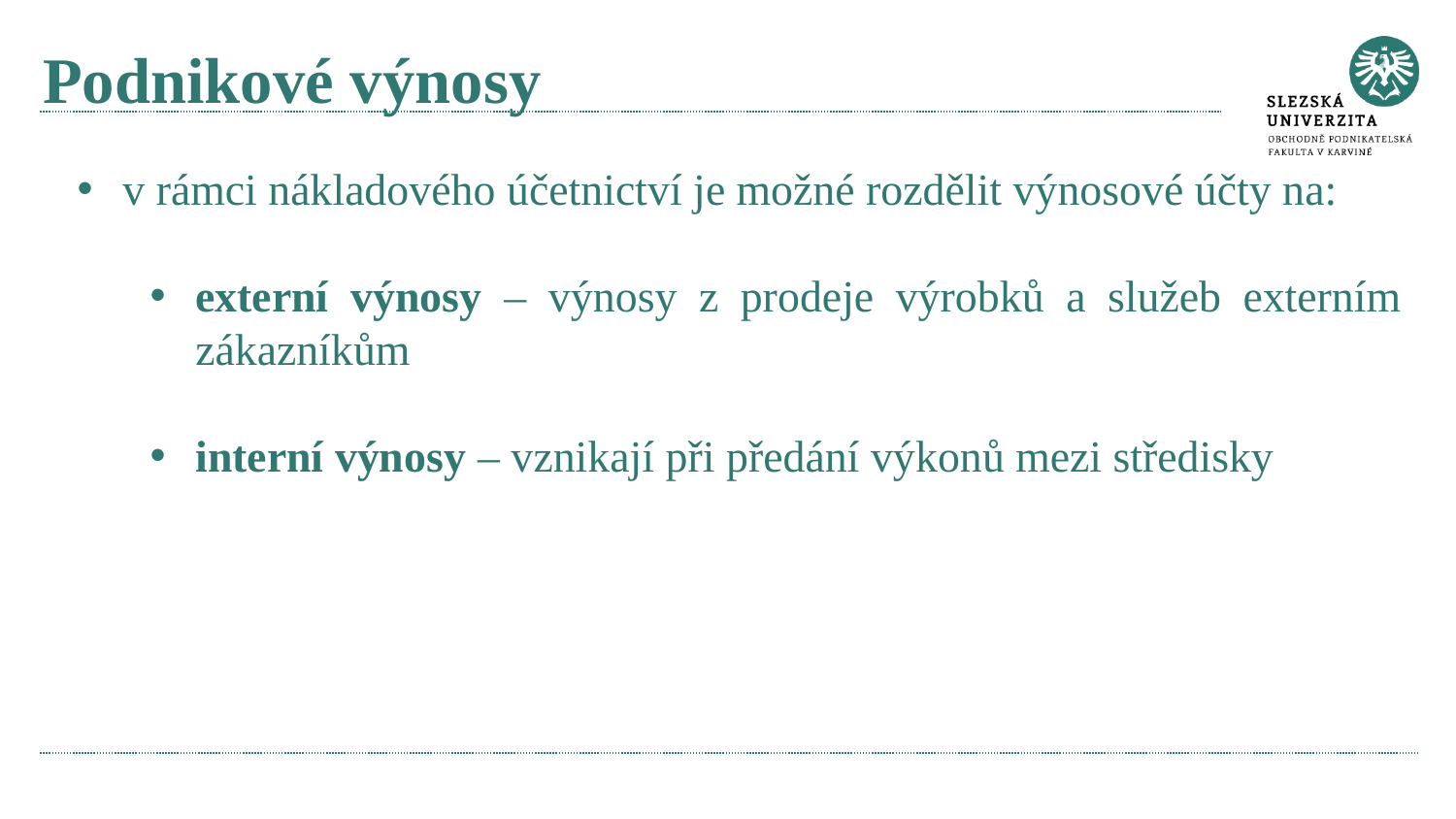

# Podnikové výnosy
v rámci nákladového účetnictví je možné rozdělit výnosové účty na:

externí výnosy – výnosy z prodeje výrobků a služeb externím zákazníkům

interní výnosy – vznikají při předání výkonů mezi středisky